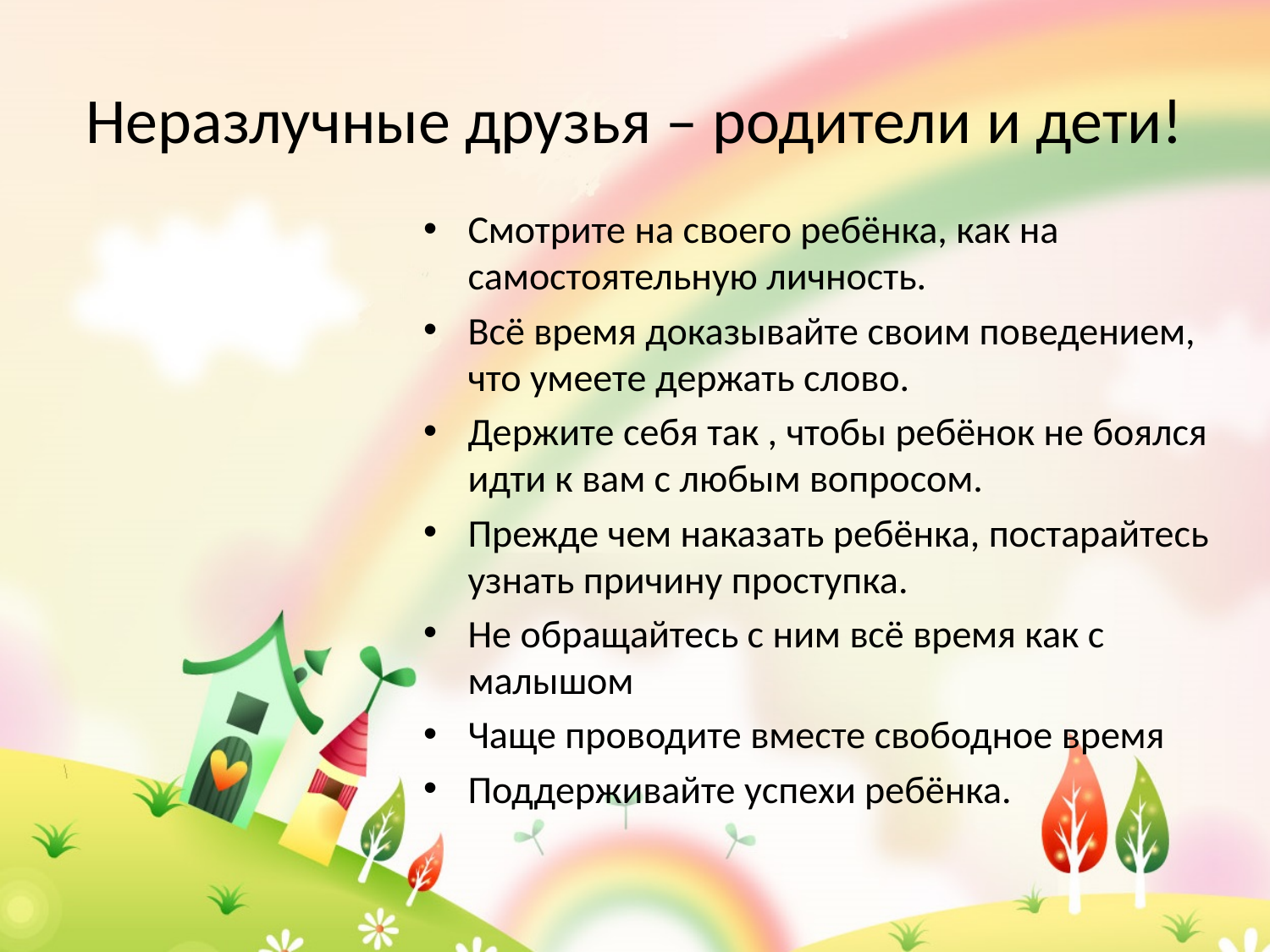

# Неразлучные друзья – родители и дети!
Смотрите на своего ребёнка, как на самостоятельную личность.
Всё время доказывайте своим поведением, что умеете держать слово.
Держите себя так , чтобы ребёнок не боялся идти к вам с любым вопросом.
Прежде чем наказать ребёнка, постарайтесь узнать причину проступка.
Не обращайтесь с ним всё время как с малышом
Чаще проводите вместе свободное время
Поддерживайте успехи ребёнка.